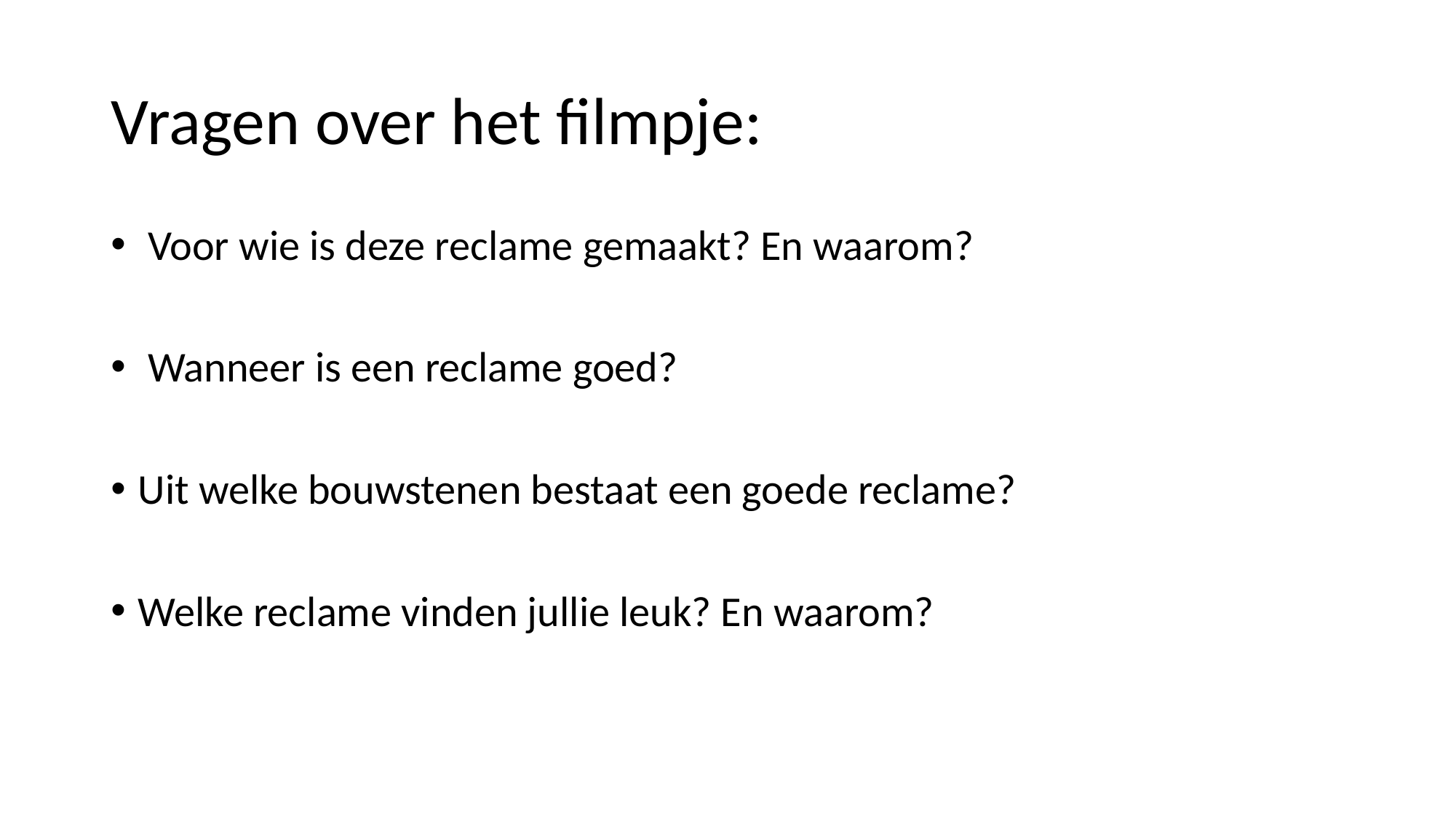

# Vragen over het filmpje:
 Voor wie is deze reclame gemaakt? En waarom?

 Wanneer is een reclame goed?

Uit welke bouwstenen bestaat een goede reclame?

Welke reclame vinden jullie leuk? En waarom?